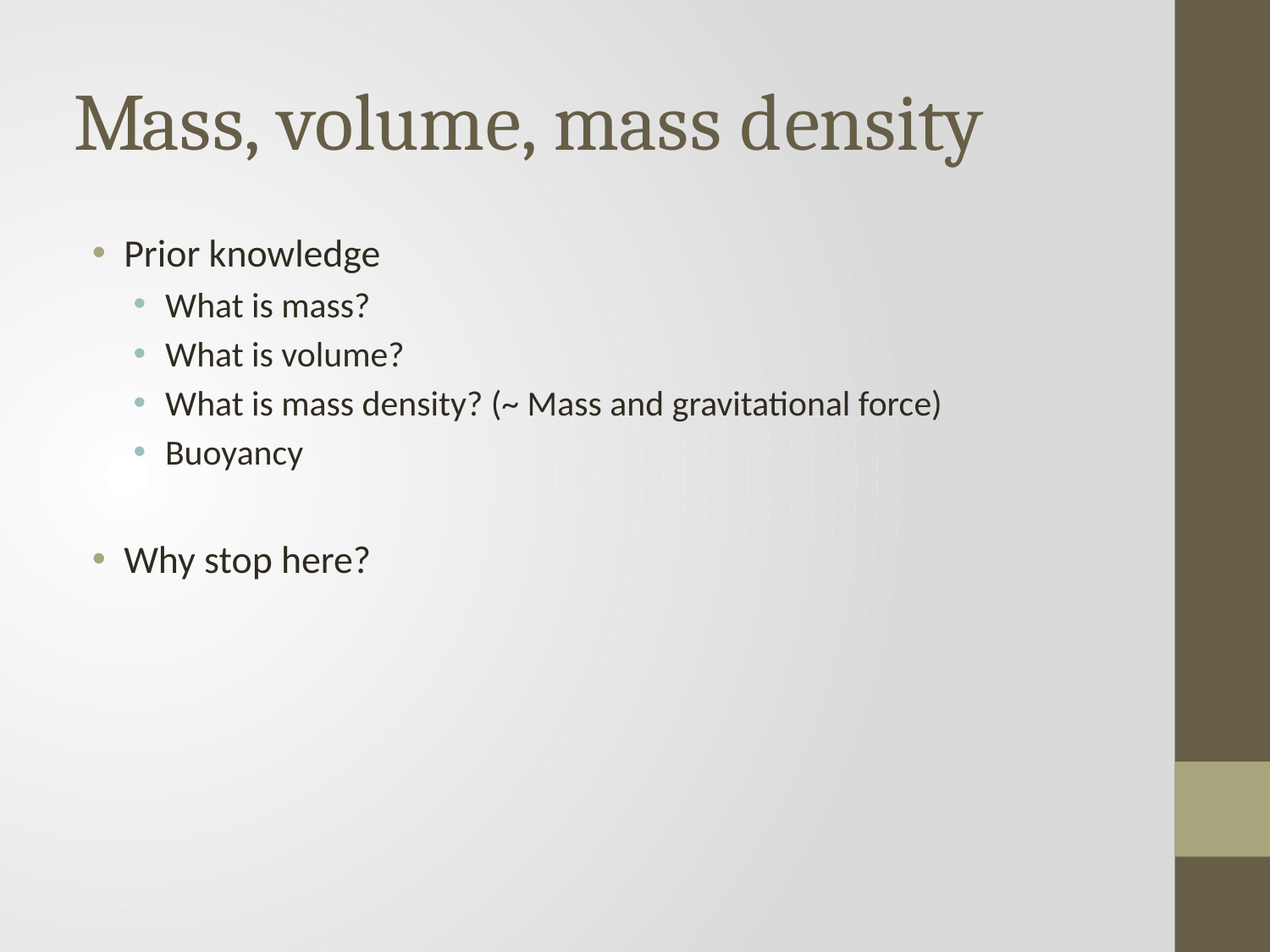

# Mass, volume, mass density
Prior knowledge
What is mass?
What is volume?
What is mass density? (~ Mass and gravitational force)
Buoyancy

Why stop here?